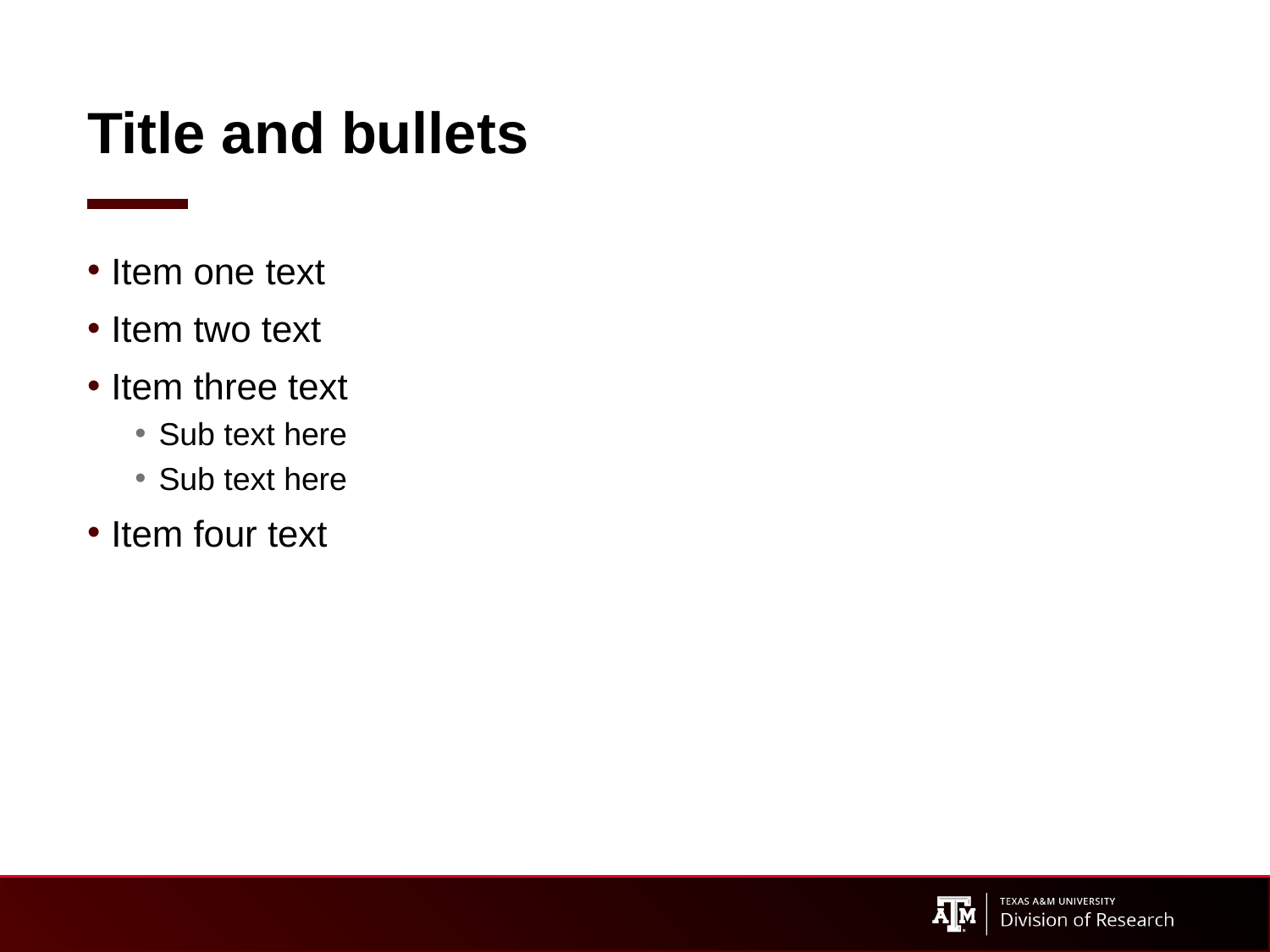

# Title and bullets
Item one text
Item two text
Item three text
Sub text here
Sub text here
Item four text